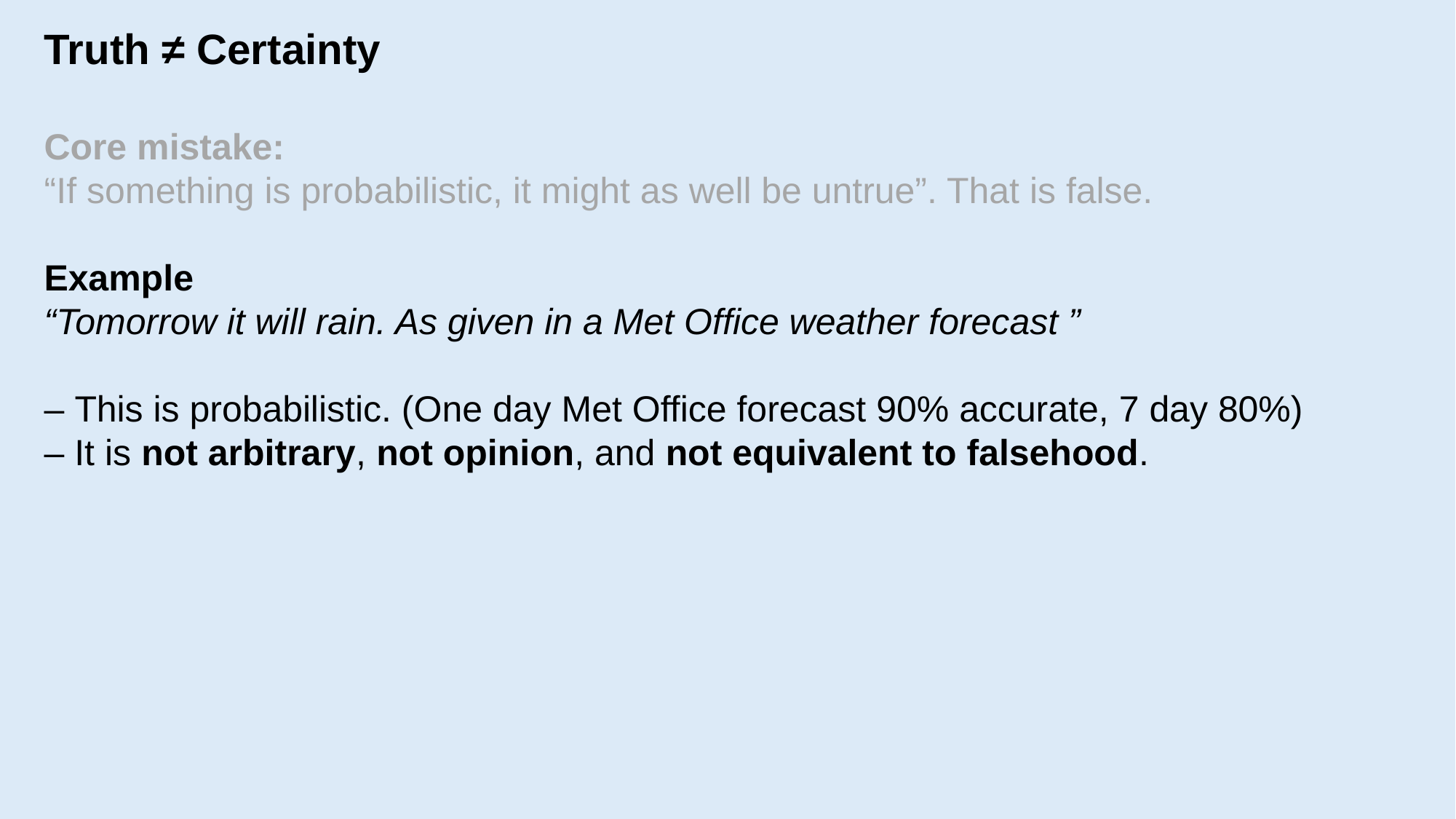

Truth ≠ Certainty

Core mistake:
“If something is probabilistic, it might as well be untrue”. That is false.

Example
“Tomorrow it will rain. As given in a Met Office weather forecast ”
– This is probabilistic. (One day Met Office forecast 90% accurate, 7 day 80%)
– It is not arbitrary, not opinion, and not equivalent to falsehood.